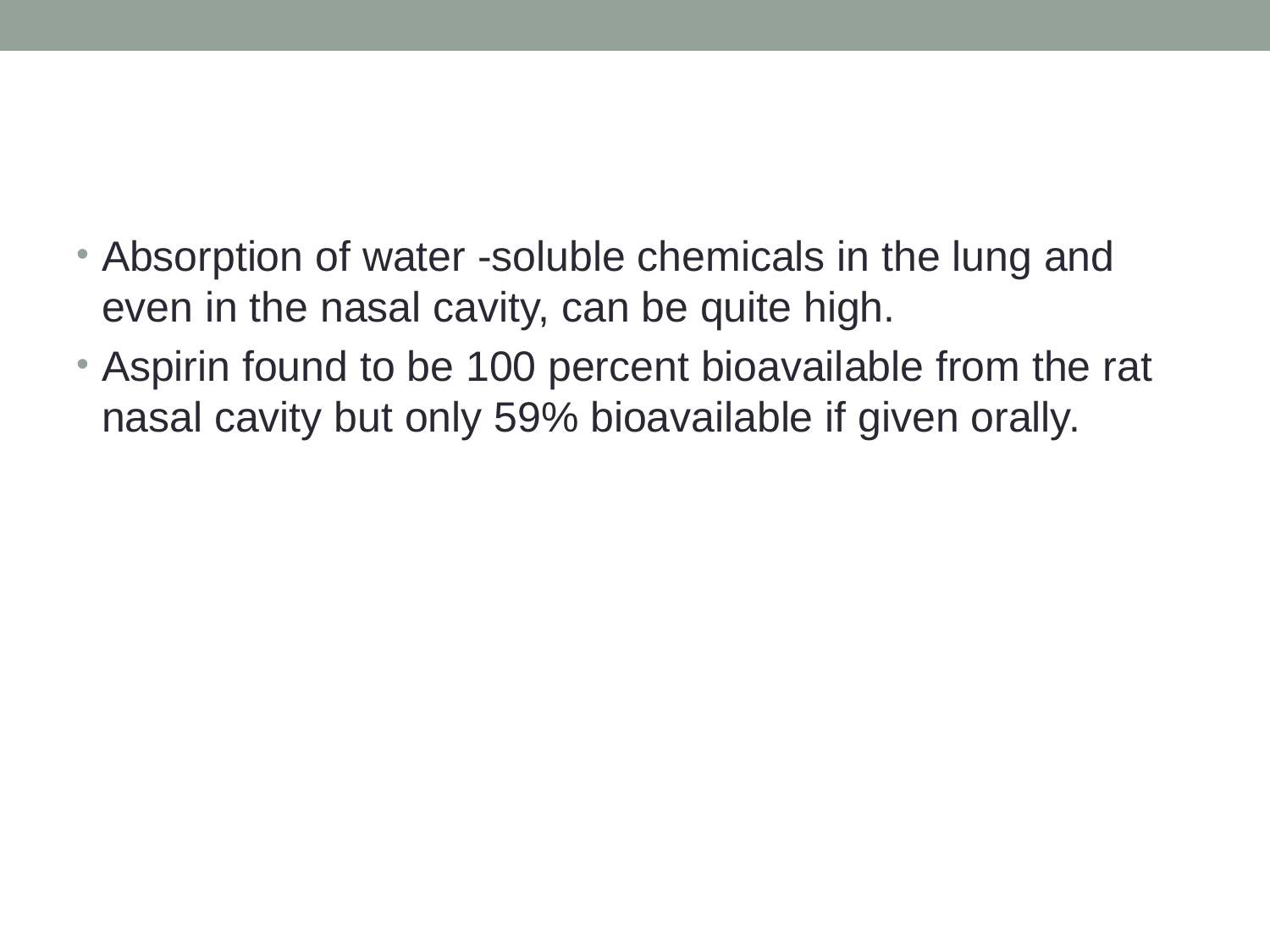

#
Absorption of water -soluble chemicals in the lung and even in the nasal cavity, can be quite high.
Aspirin found to be 100 percent bioavailable from the rat nasal cavity but only 59% bioavailable if given orally.